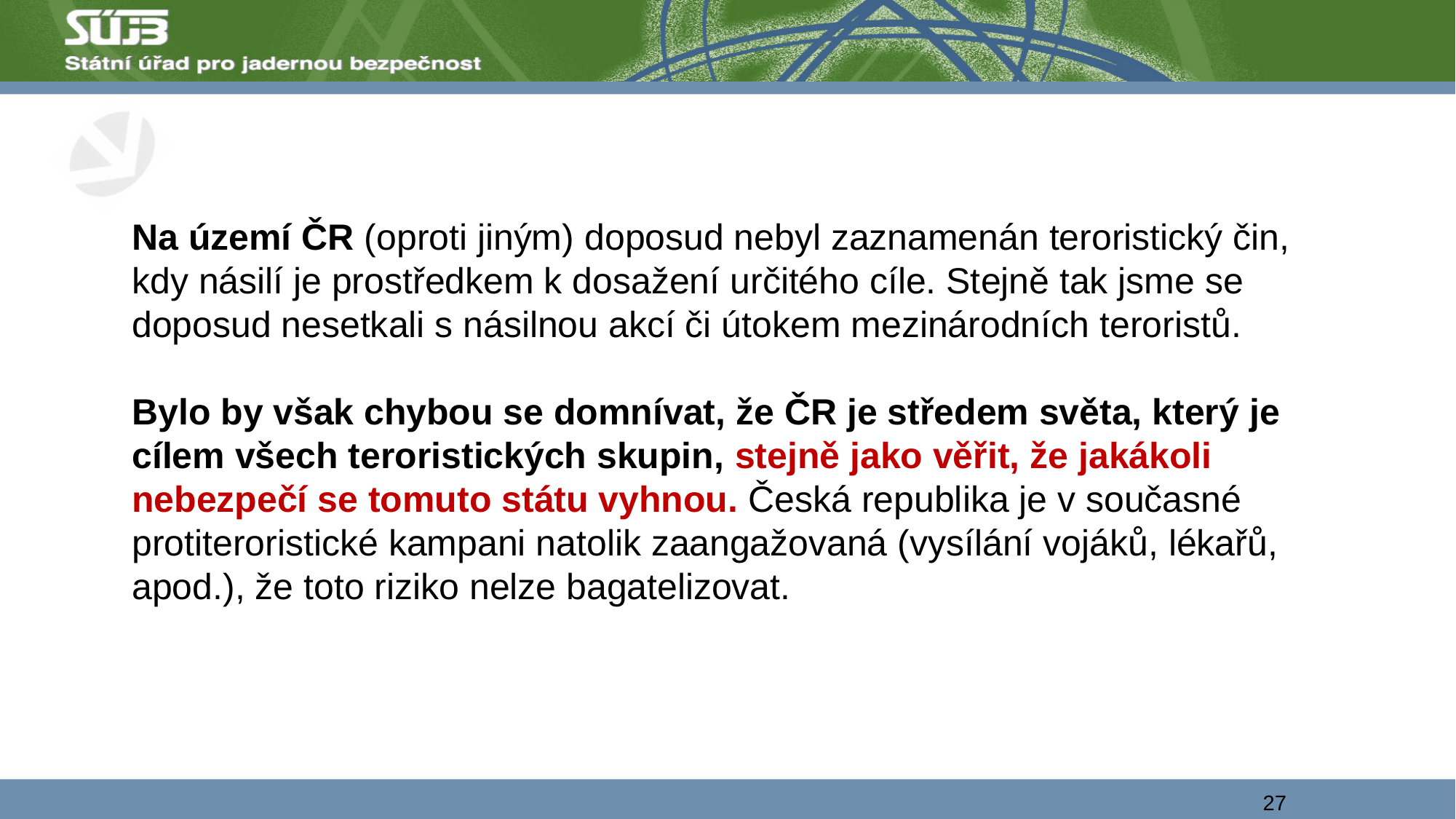

Na území ČR (oproti jiným) doposud nebyl zaznamenán teroristický čin, kdy násilí je prostředkem k dosažení určitého cíle. Stejně tak jsme se doposud nesetkali s násilnou akcí či útokem mezinárodních teroristů.
Bylo by však chybou se domnívat, že ČR je středem světa, který je cílem všech teroristických skupin, stejně jako věřit, že jakákoli nebezpečí se tomuto státu vyhnou. Česká republika je v současné protiteroristické kampani natolik zaangažovaná (vysílání vojáků, lékařů, apod.), že toto riziko nelze bagatelizovat.
27